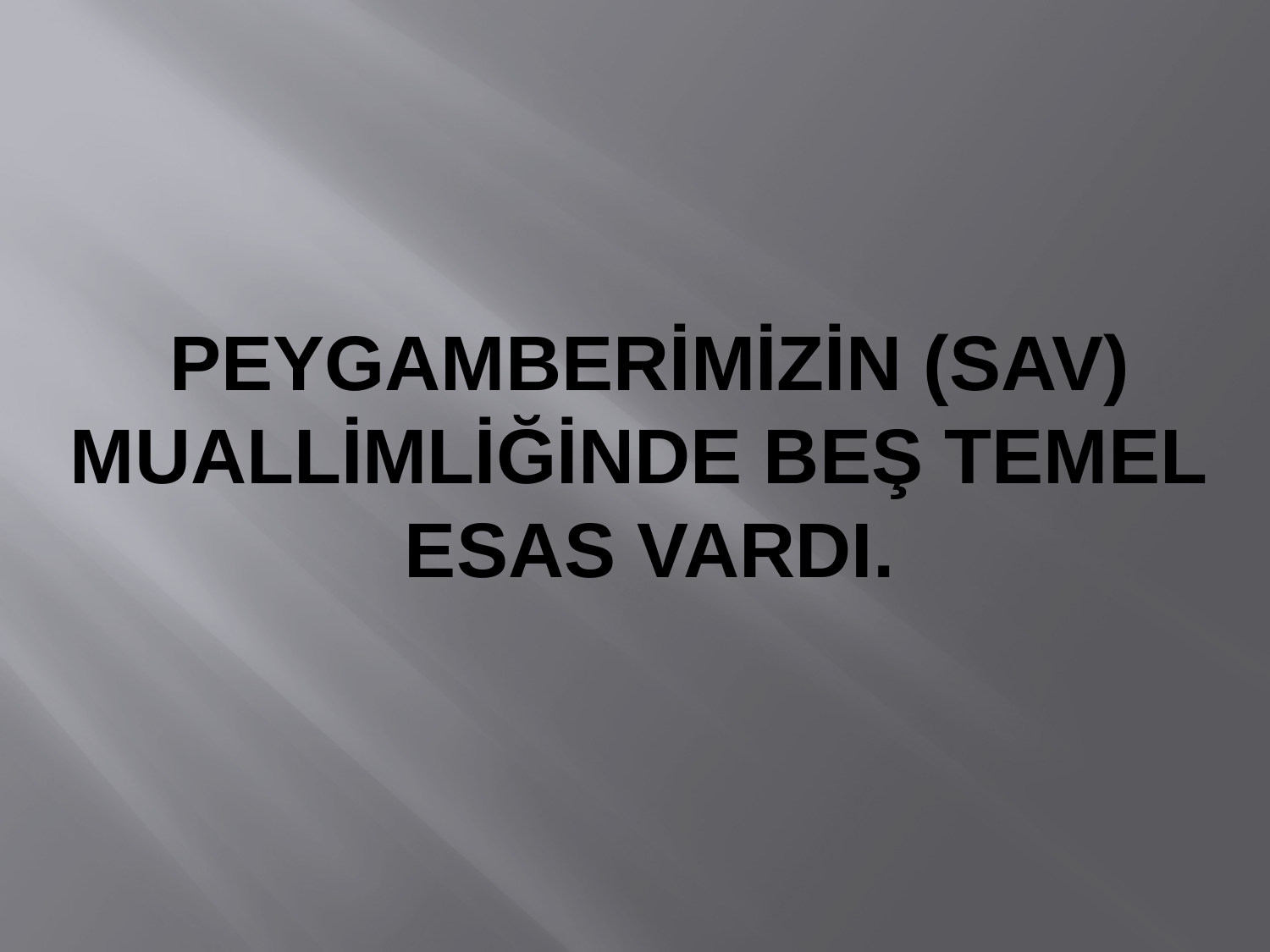

# PEYGAMBERİMİZİN (SAV) MUALLİMLİĞİNDE BEŞ TEMEL ESAS VARDI.